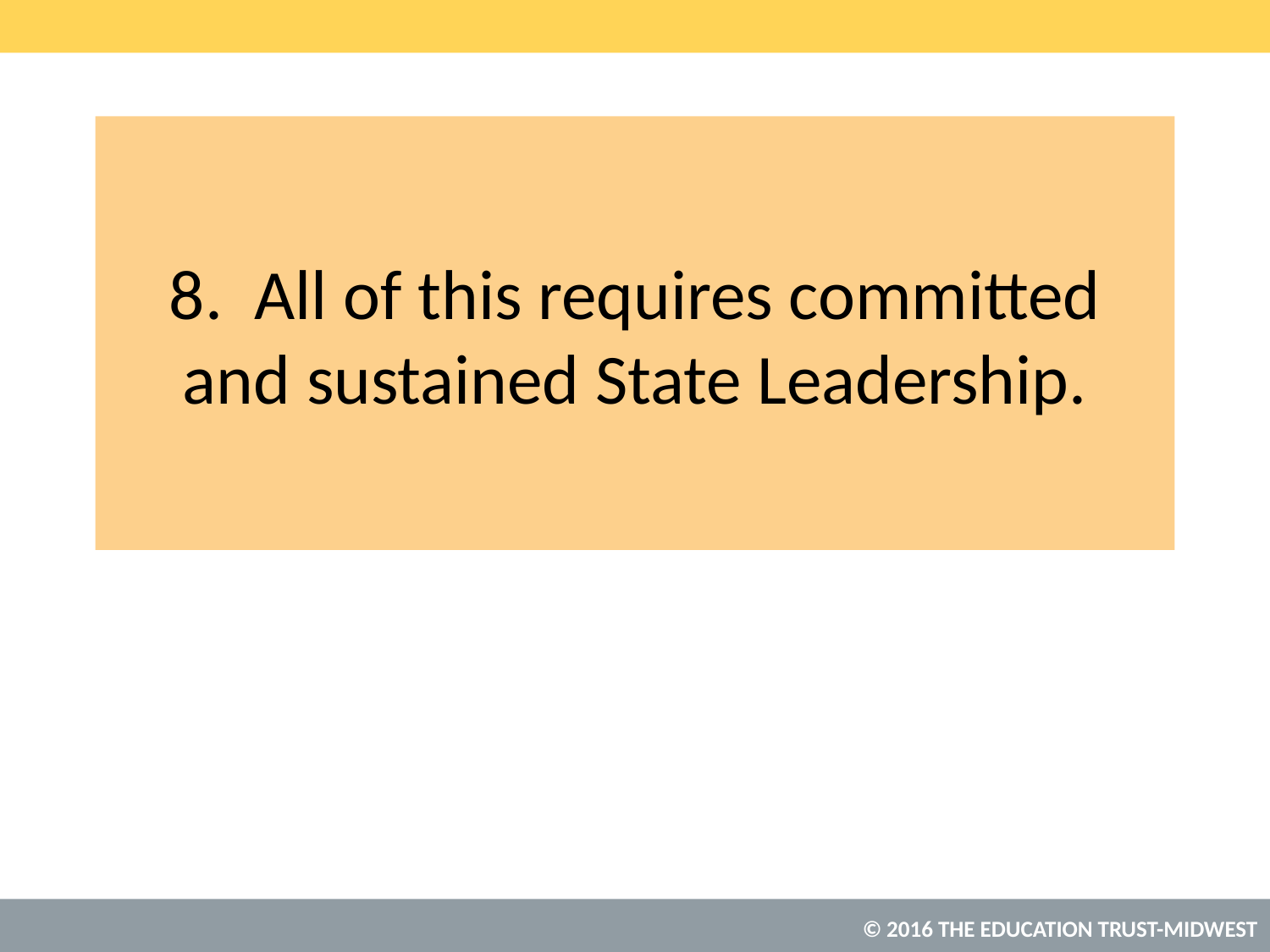

# 8.  All of this requires committed and sustained State Leadership.